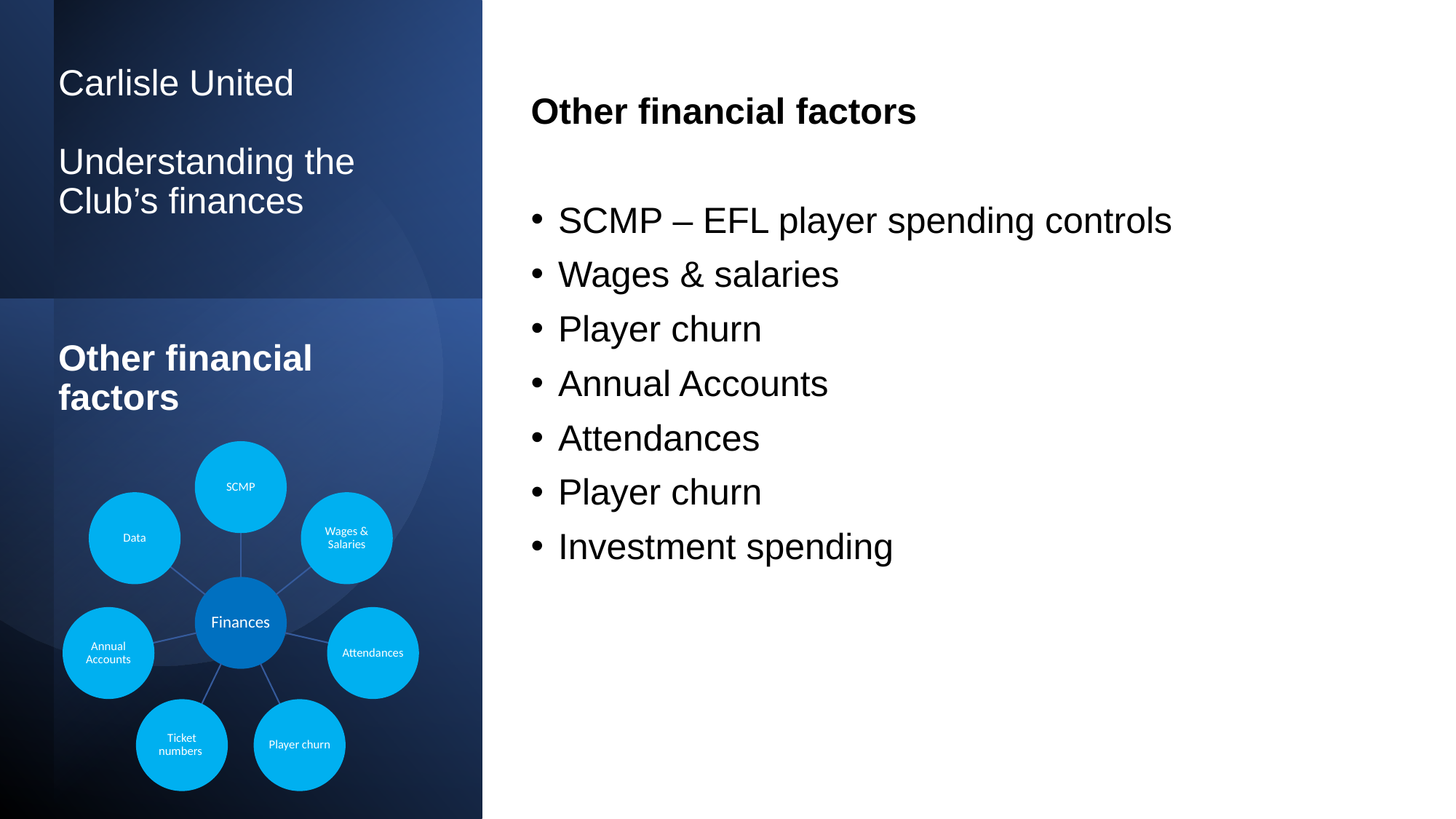

Other financial factors

SCMP – EFL player spending controls
Wages & salaries
Player churn
Annual Accounts
Attendances
Player churn
Investment spending
# Carlisle United Understanding the Club’s finances Other financial factors

Finances

SCMP

Wages & Salaries

Attendances

Player churn

Ticket numbers

Annual Accounts

Data
43